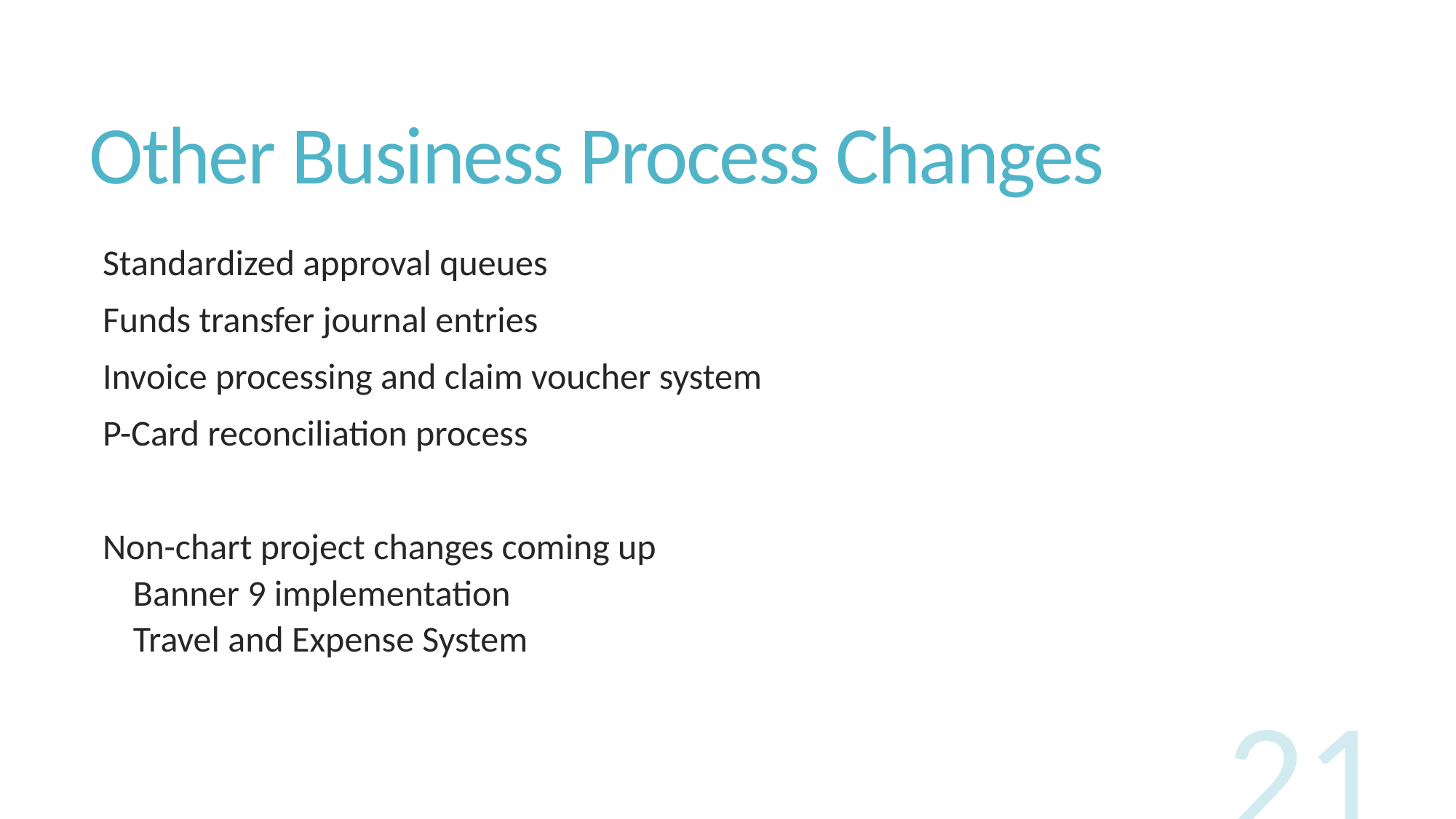

# Other Business Process Changes
Standardized approval queues
Funds transfer journal entries
Invoice processing and claim voucher system
P-Card reconciliation process

Non-chart project changes coming up
Banner 9 implementation
Travel and Expense System
21